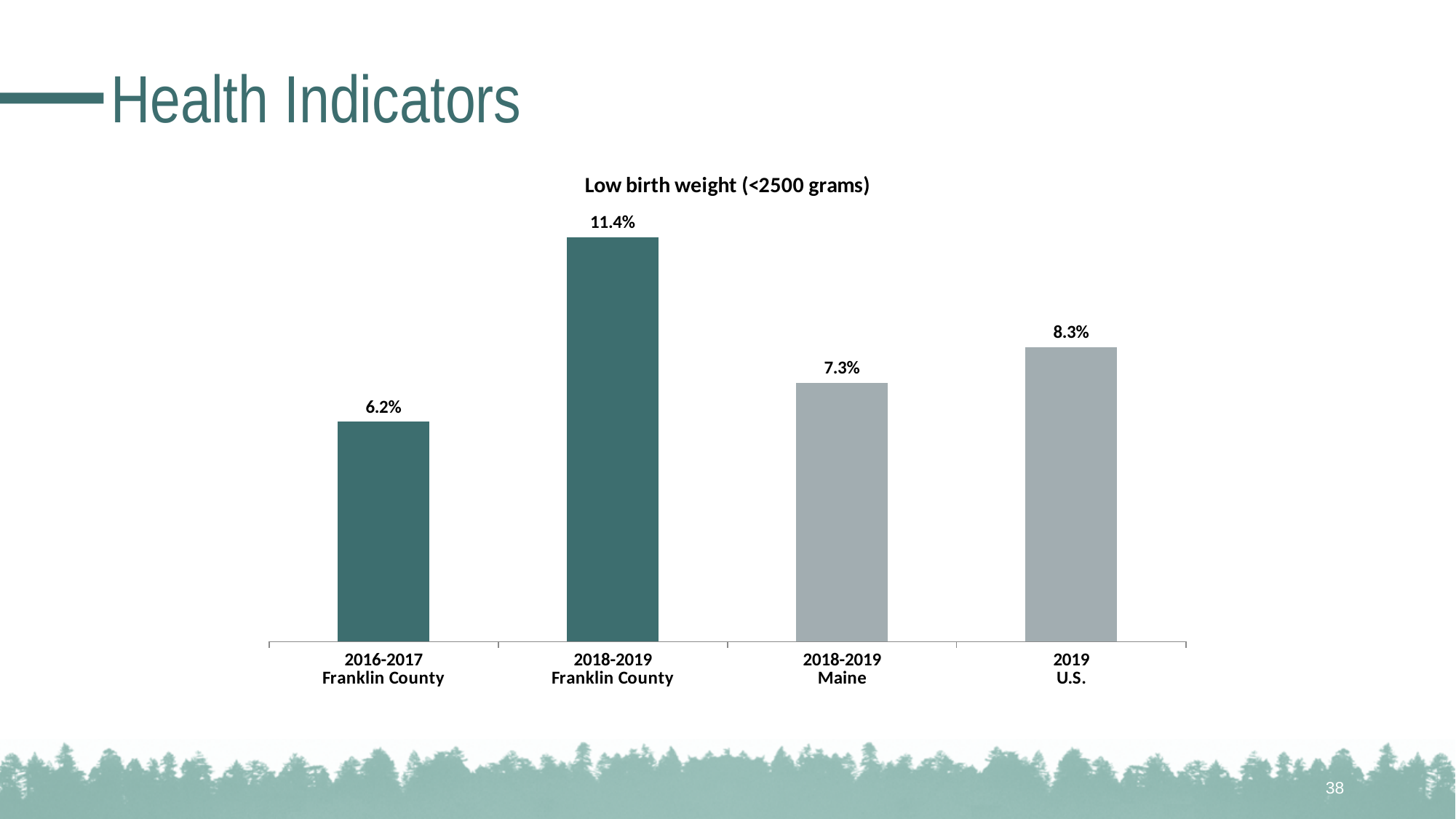

# Health Indicators

### Chart: Low birth weight (<2500 grams)

| Category | N/A |
|---|---|
| 2016-2017
Franklin County | 0.062 |
| 2018-2019
Franklin County | 0.114 |
| 2018-2019
Maine | 0.073 |
| 2019
U.S. | 0.083 |
38